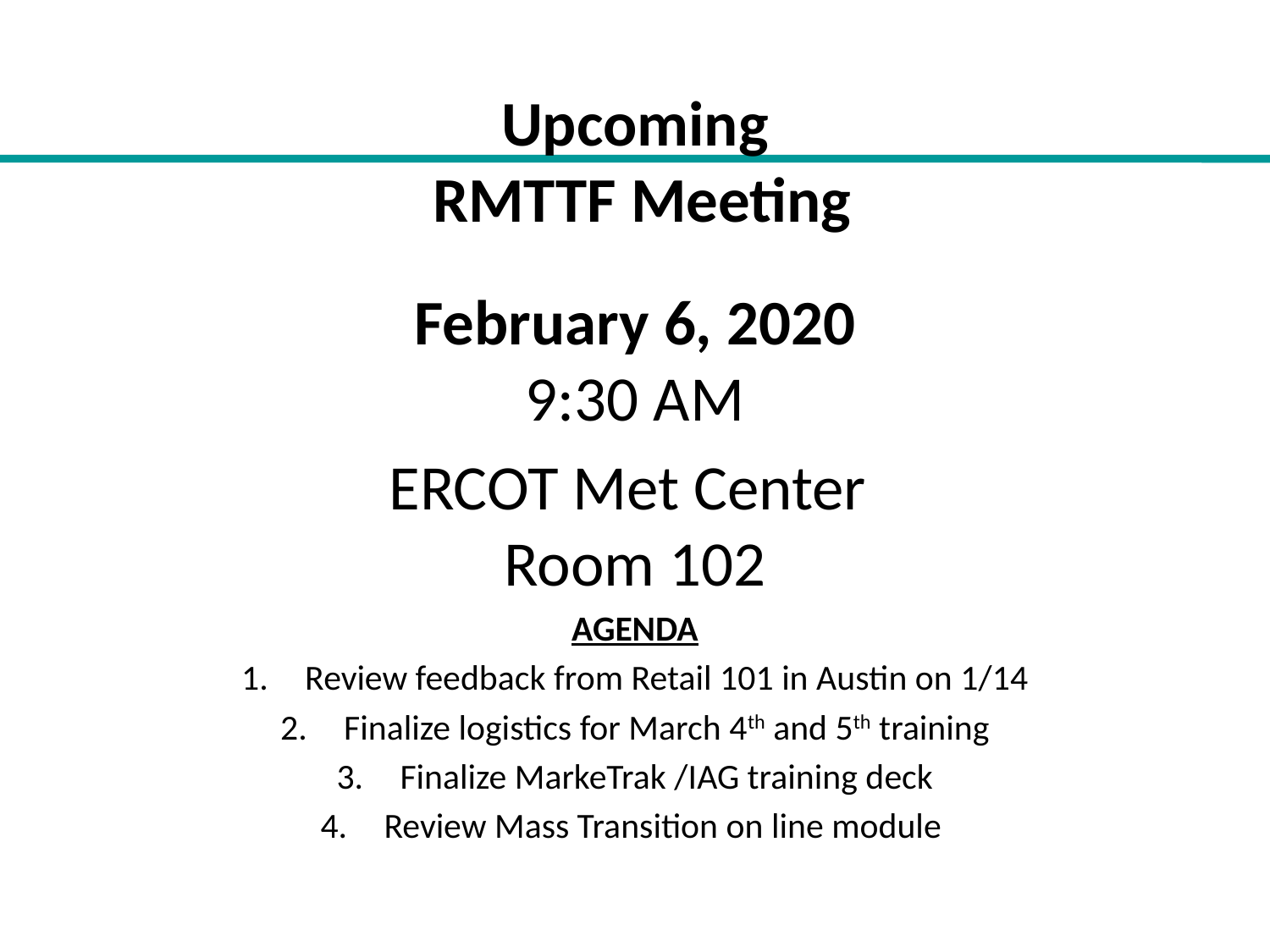

# Upcoming RMTTF Meeting
February 6, 2020
9:30 AM
ERCOT Met Center
Room 102
AGENDA
Review feedback from Retail 101 in Austin on 1/14
Finalize logistics for March 4th and 5th training
Finalize MarkeTrak /IAG training deck
Review Mass Transition on line module